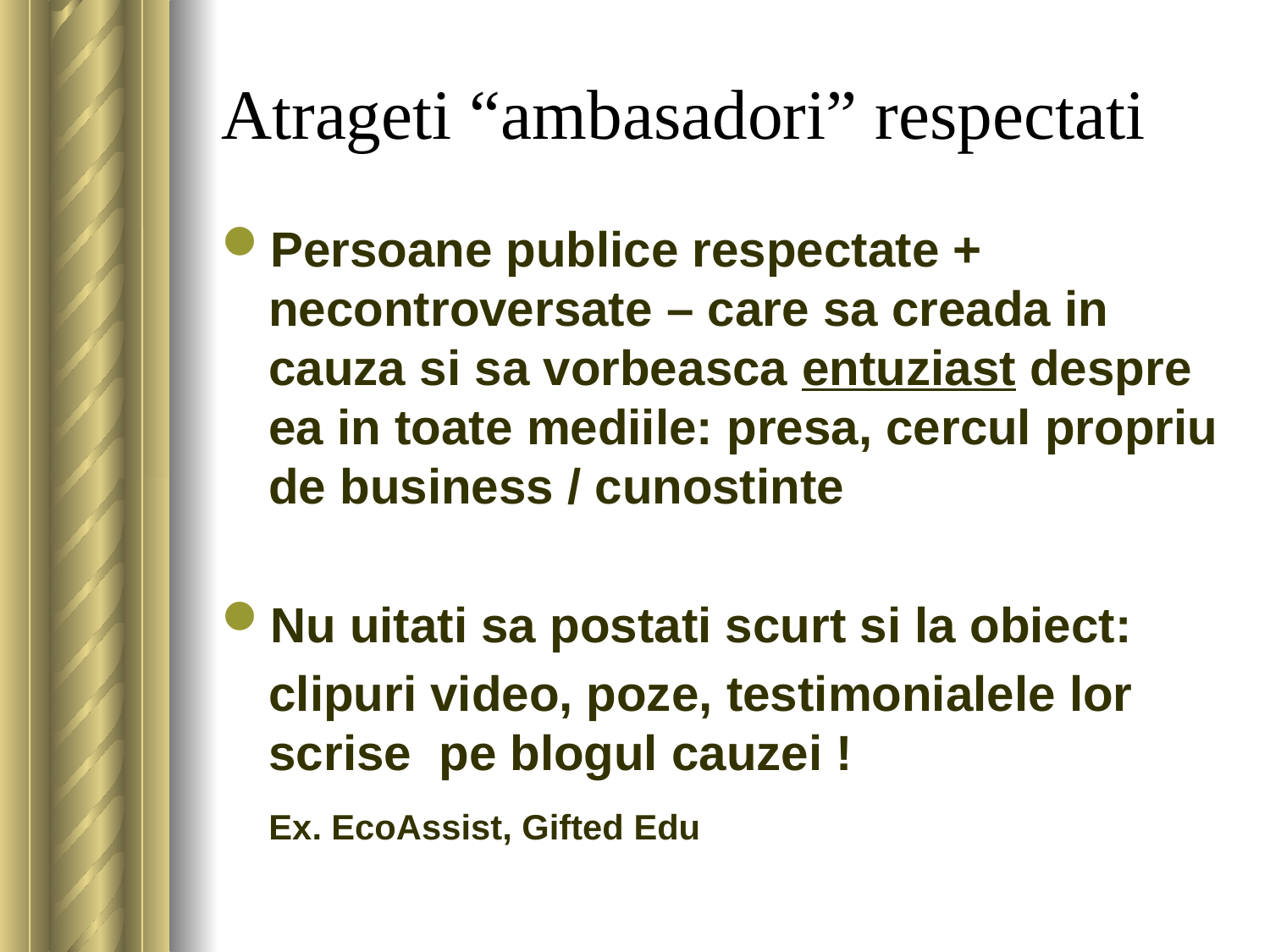

# Atrageti “ambasadori” respectati
Persoane publice respectate + necontroversate – care sa creada in cauza si sa vorbeasca entuziast despre ea in toate mediile: presa, cercul propriu de business / cunostinte

Nu uitati sa postati scurt si la obiect:
	clipuri video, poze, testimonialele lor scrise  pe blogul cauzei !
	Ex. EcoAssist, Gifted Edu